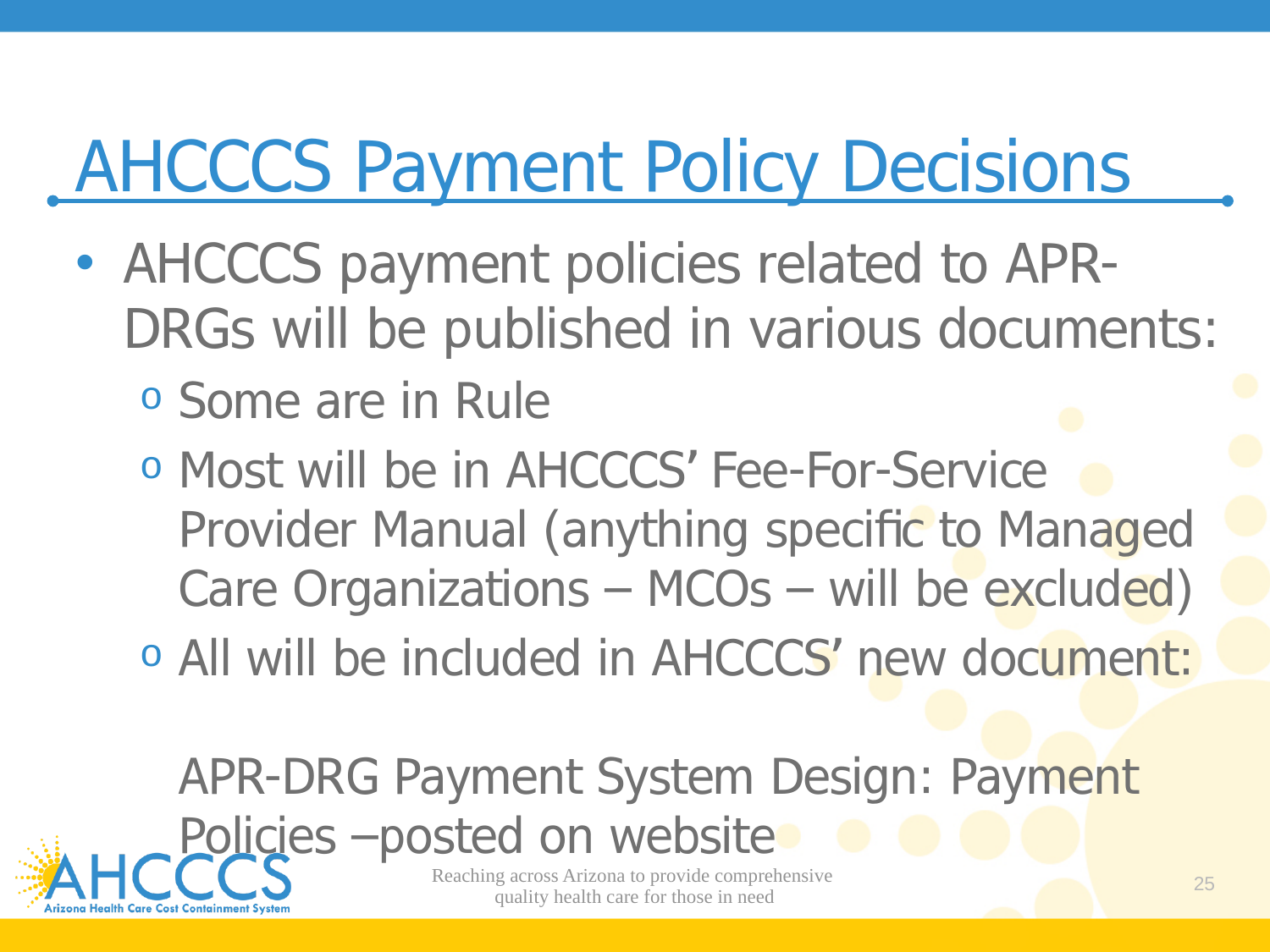

# AHCCCS Payment Policy Decisions
AHCCCS payment policies related to APR-DRGs will be published in various documents:
Some are in Rule
Most will be in AHCCCS’ Fee-For-Service Provider Manual (anything specific to Managed Care Organizations – MCOs – will be excluded)
All will be included in AHCCCS’ new document:
APR-DRG Payment System Design: Payment Policies –posted on website

Reaching across Arizona to provide comprehensive
quality health care for those in need
25